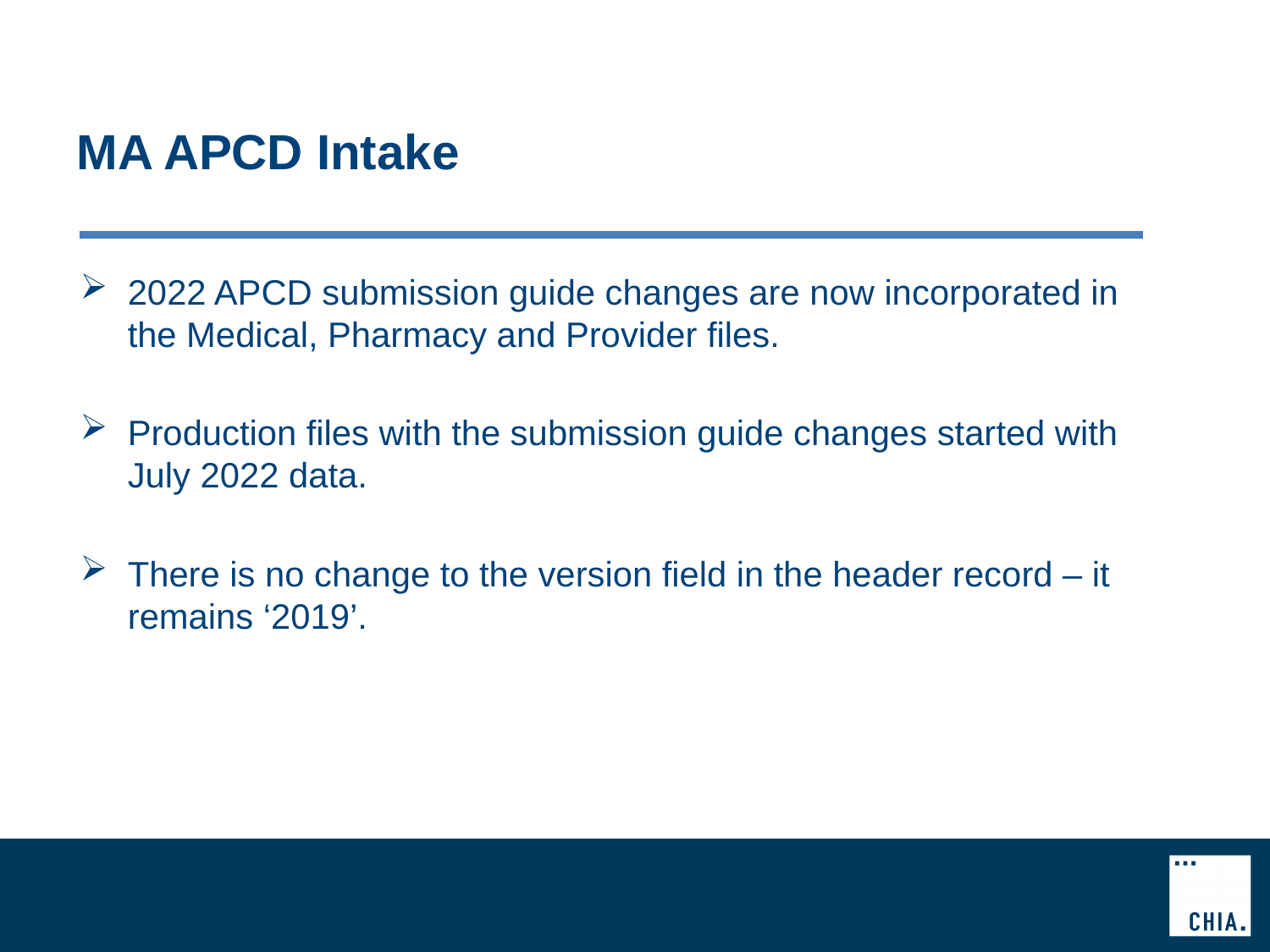

# MA APCD Intake
2022 APCD submission guide changes are now incorporated in the Medical, Pharmacy and Provider files.

Production files with the submission guide changes started with July 2022 data.

There is no change to the version field in the header record – it remains ‘2019’.